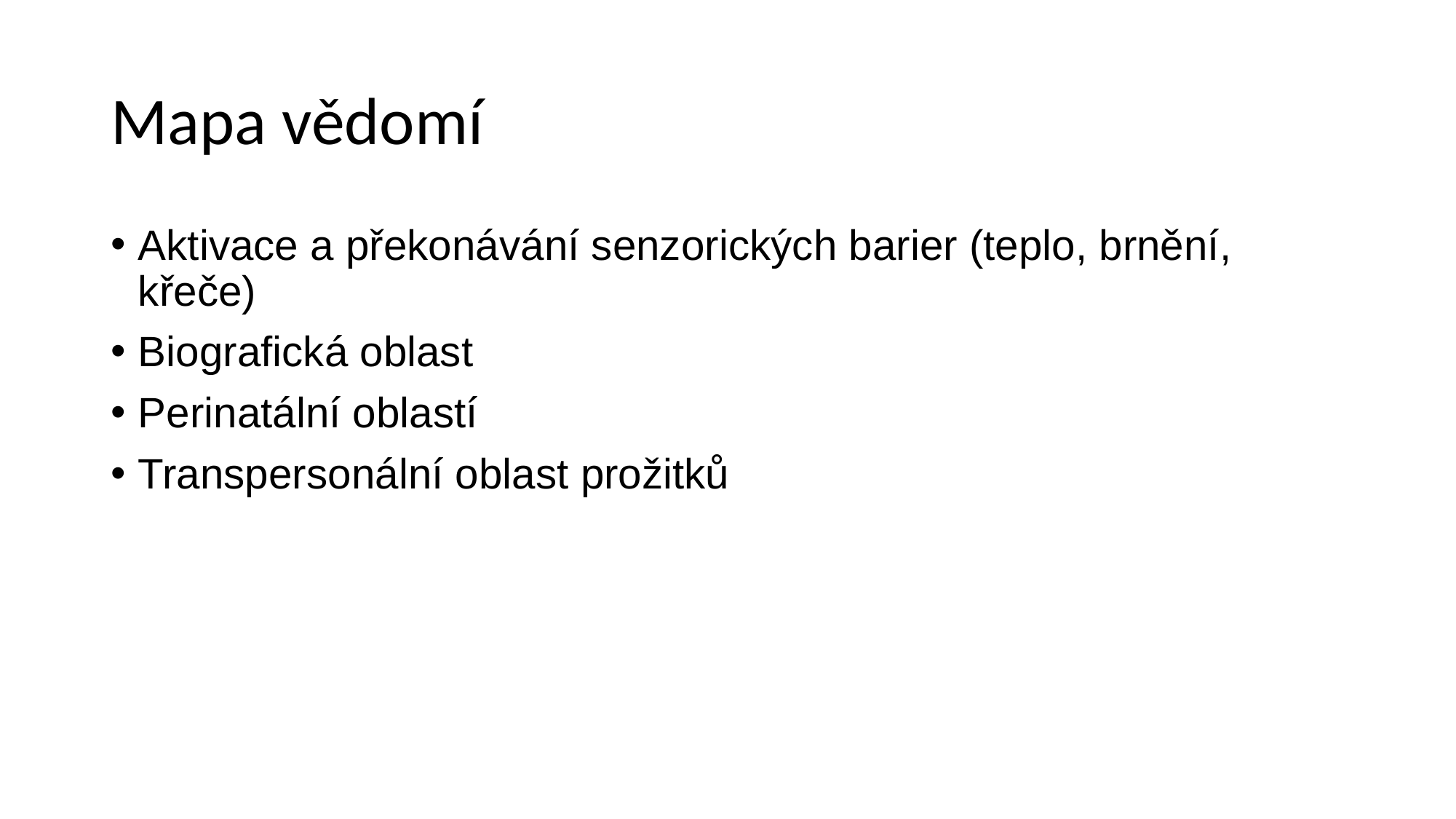

# Mapa vědomí
Aktivace a překonávání senzorických barier (teplo, brnění, křeče)
Biografická oblast
Perinatální oblastí
Transpersonální oblast prožitků